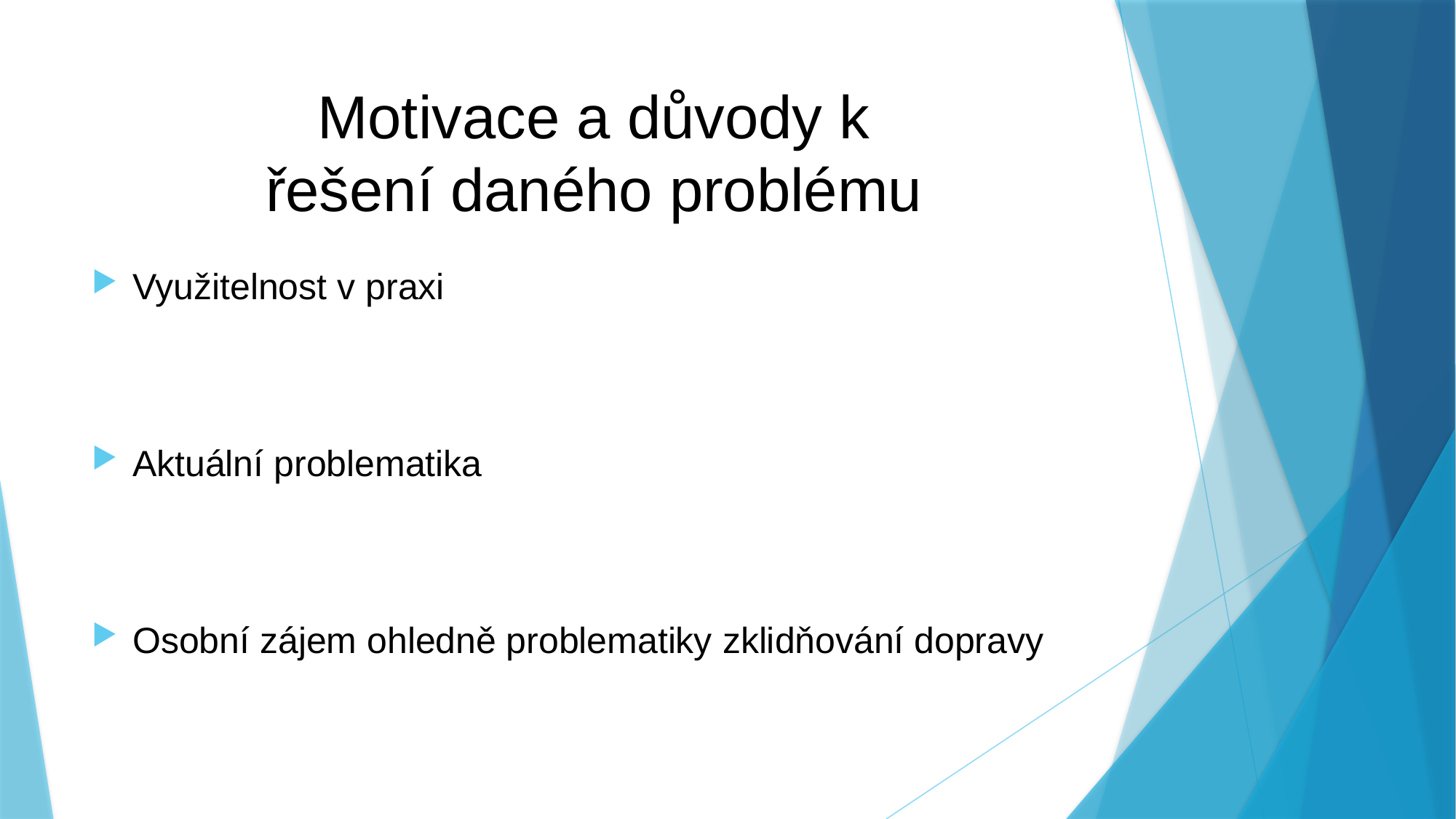

# Motivace a důvody k řešení daného problému
Využitelnost v praxi

Aktuální problematika

Osobní zájem ohledně problematiky zklidňování dopravy